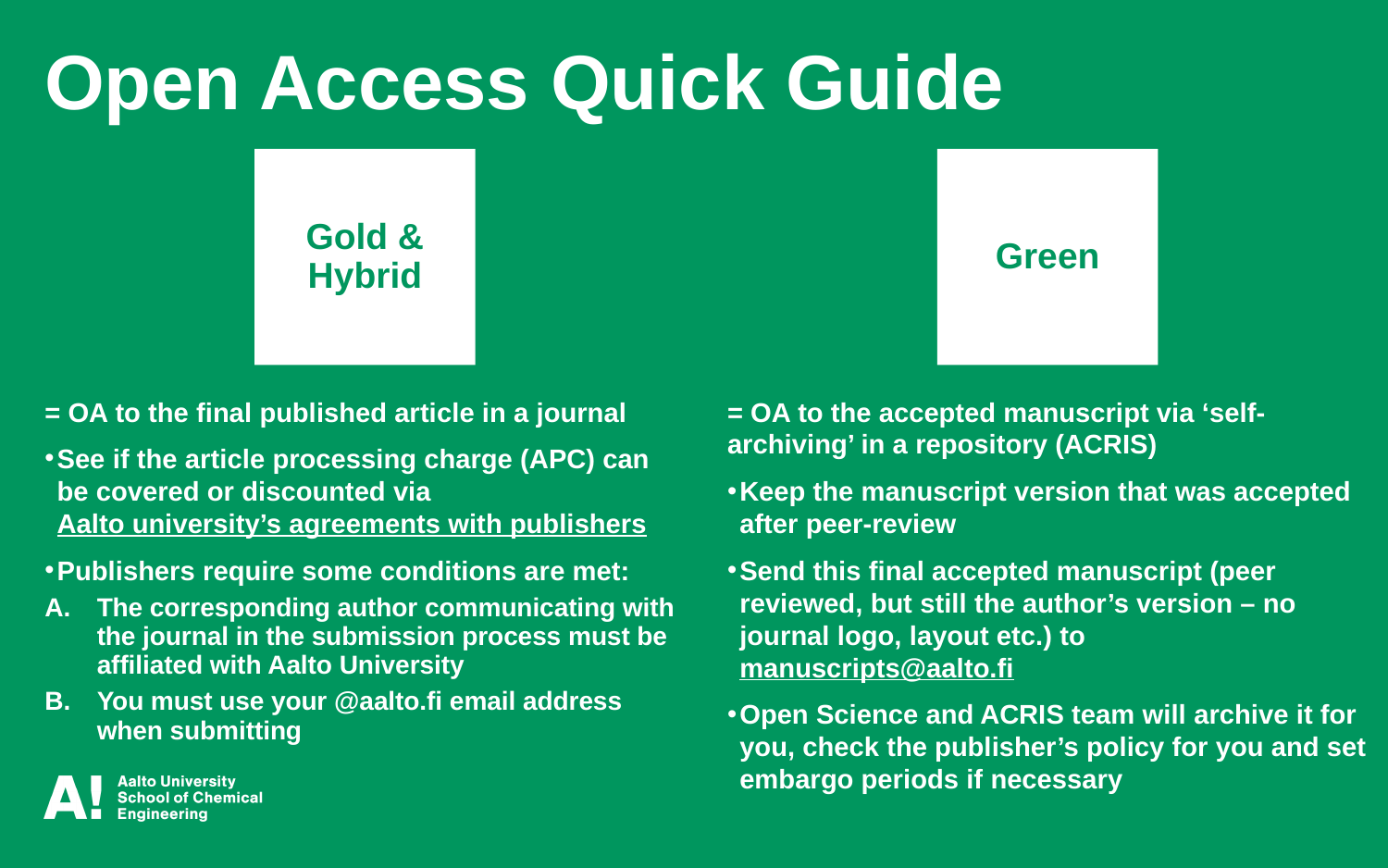

Open Access Quick Guide
Gold & Hybrid
Green
= OA to the accepted manuscript via ‘self-archiving’ in a repository (ACRIS)
Keep the manuscript version that was accepted after peer-review
Send this final accepted manuscript (peer reviewed, but still the author’s version – no journal logo, layout etc.) to manuscripts@aalto.fi
Open Science and ACRIS team will archive it for you, check the publisher’s policy for you and set embargo periods if necessary

= OA to the final published article in a journal
See if the article processing charge (APC) can be covered or discounted via Aalto university’s agreements with publishers
Publishers require some conditions are met:
The corresponding author communicating with the journal in the submission process must be affiliated with Aalto University
You must use your @aalto.fi email address when submitting